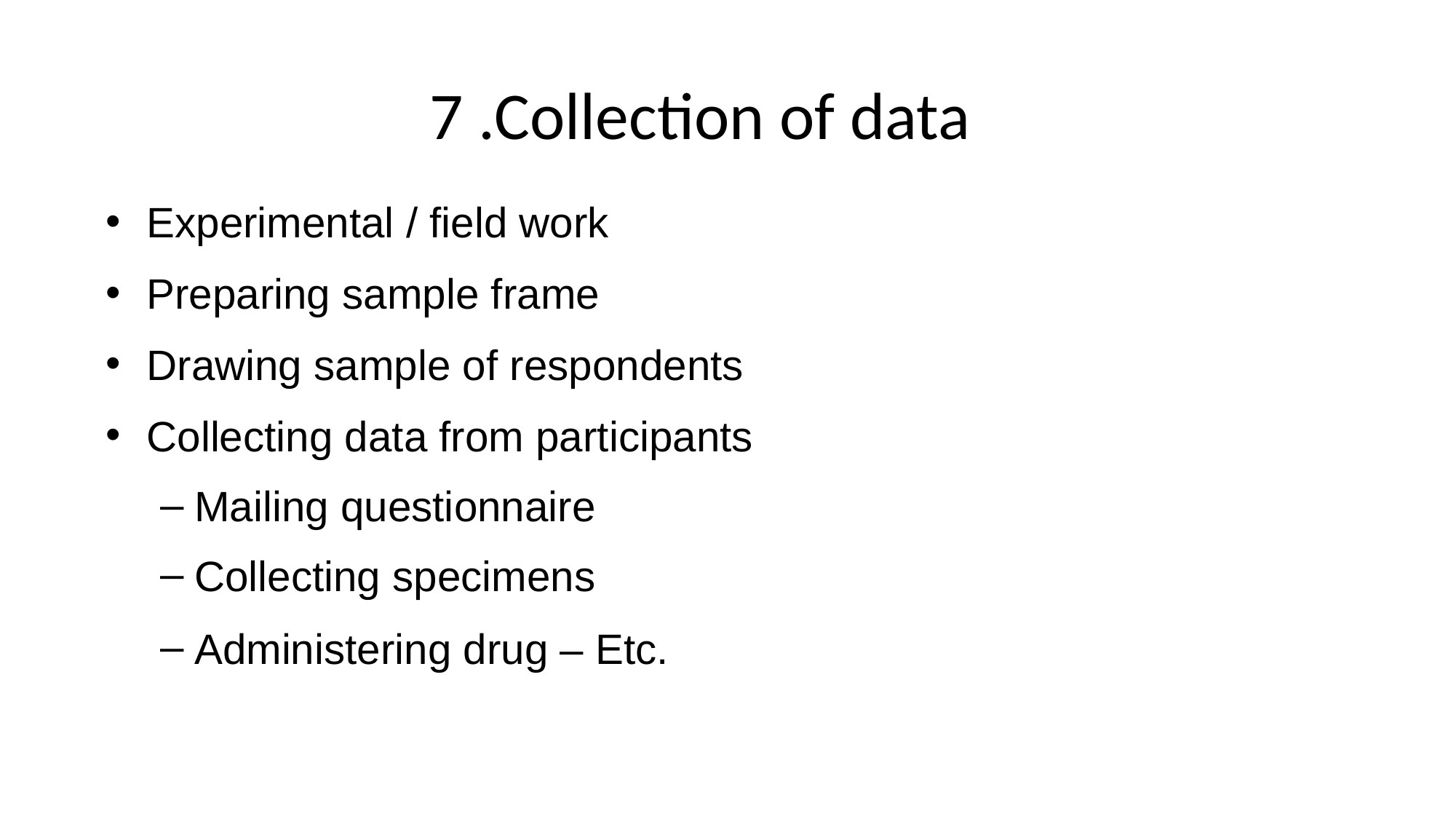

7 .Collection of data
Experimental / field work
Preparing sample frame
Drawing sample of respondents
Collecting data from participants
Mailing questionnaire
Collecting specimens
Administering drug – Etc.